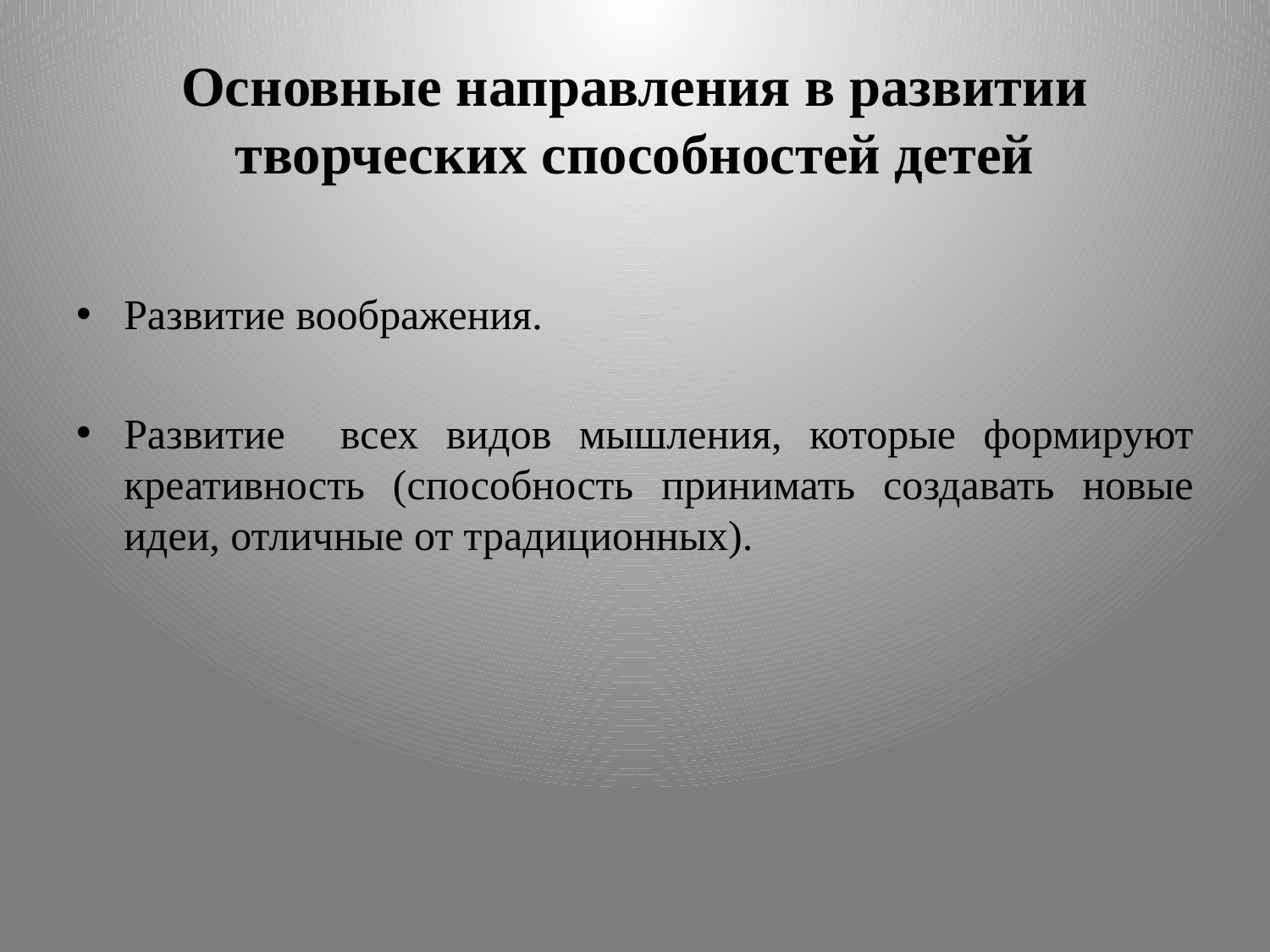

# Основные направления в развитии творческих способностей детей

Развитие воображения.

Развитие  всех видов мышления, которые формируют креативность (способность принимать создавать новые идеи, отличные от традиционных).